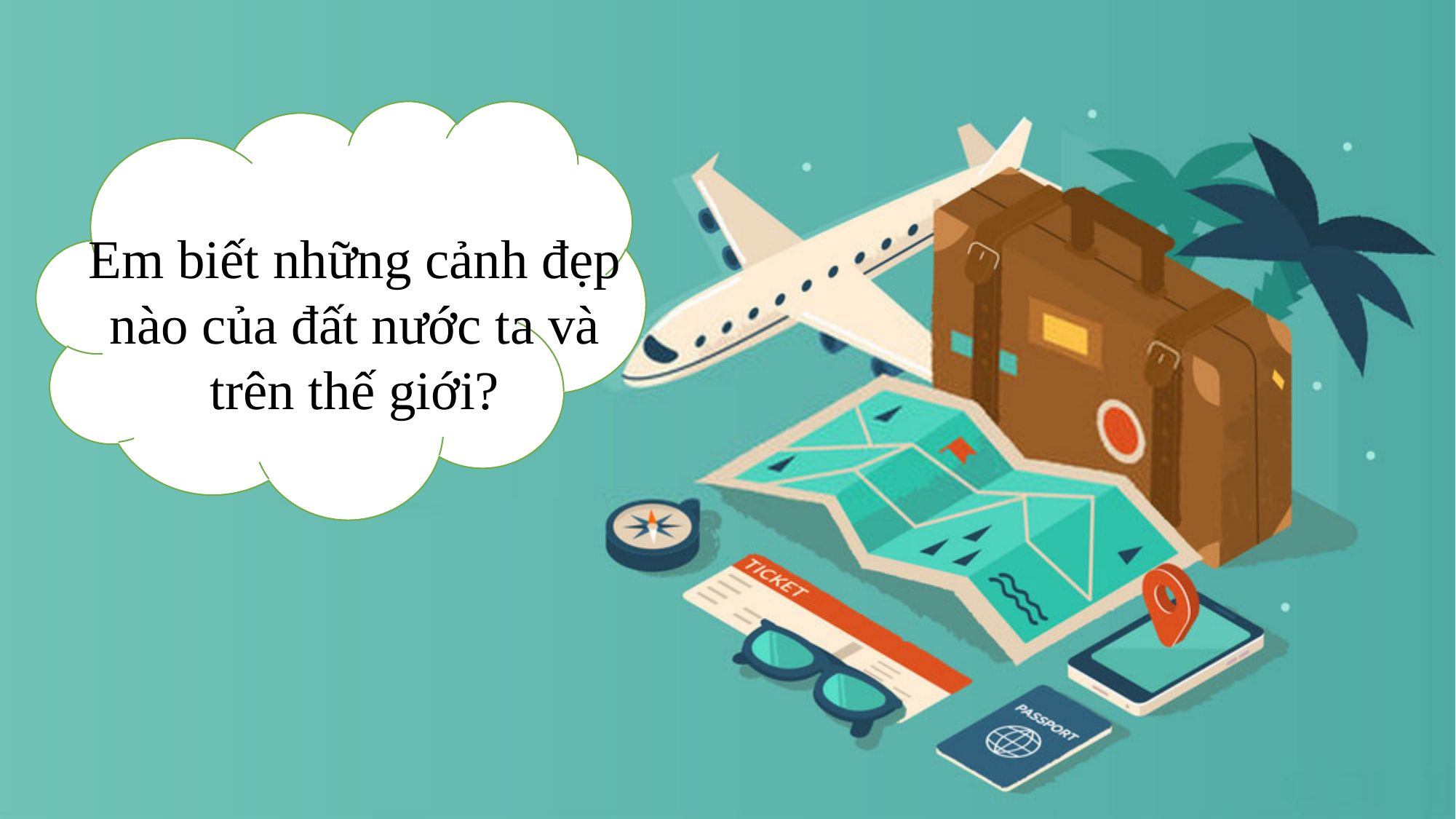

Em biết những cảnh đẹp nào của đất nước ta và trên thế giới?